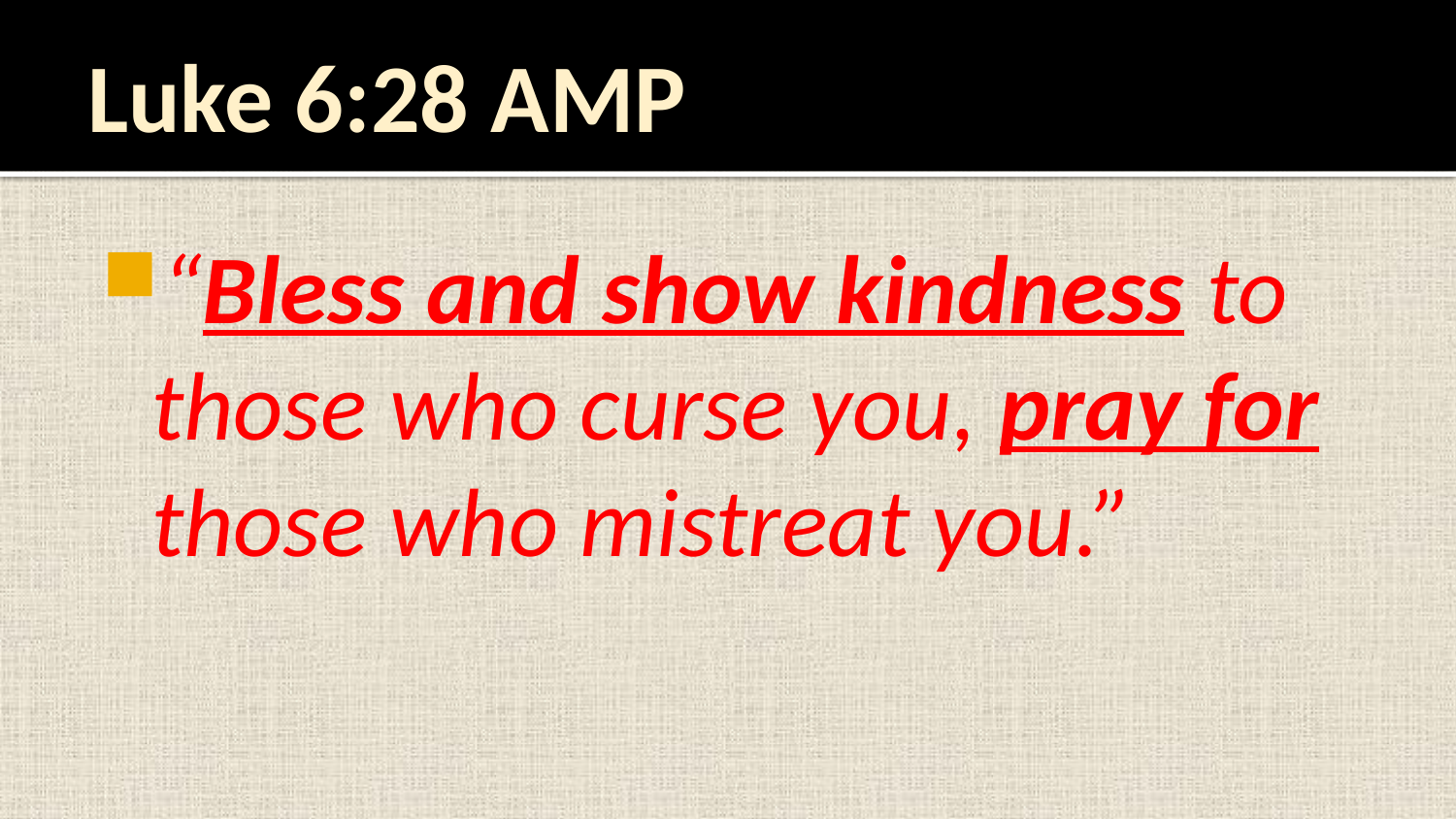

# Luke 6:28 AMP
“Bless and show kindness to those who curse you, pray for those who mistreat you.”